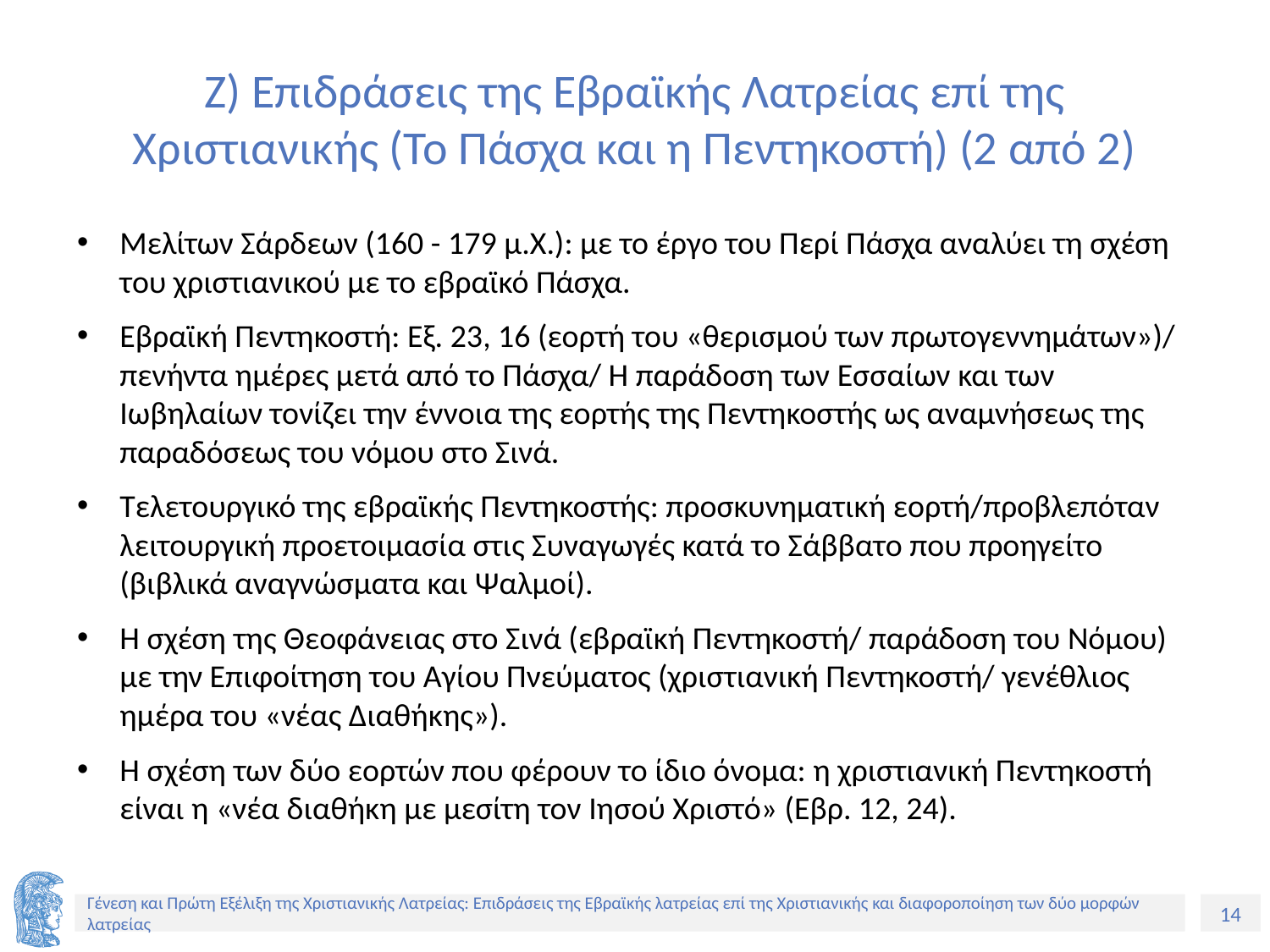

# Ζ) Επιδράσεις της Εβραϊκής Λατρείας επί της Χριστιανικής (Το Πάσχα και η Πεντηκοστή) (2 από 2)
Μελίτων Σάρδεων (160 - 179 μ.Χ.): με το έργο του Περί Πάσχα αναλύει τη σχέση του χριστιανικού με το εβραϊκό Πάσχα.
Εβραϊκή Πεντηκοστή: Εξ. 23, 16 (εορτή του «θερισμού των πρωτογεννημάτων»)/ πενήντα ημέρες μετά από το Πάσχα/ Η παράδοση των Εσσαίων και των Ιωβηλαίων τονίζει την έννοια της εορτής της Πεντηκοστής ως αναμνήσεως της παραδόσεως του νόμου στο Σινά.
Τελετουργικό της εβραϊκής Πεντηκοστής: προσκυνηματική εορτή/προβλεπόταν λειτουργική προετοιμασία στις Συναγωγές κατά το Σάββατο που προηγείτο (βιβλικά αναγνώσματα και Ψαλμοί).
Η σχέση της Θεοφάνειας στο Σινά (εβραϊκή Πεντηκοστή/ παράδοση του Νόμου) με την Επιφοίτηση του Αγίου Πνεύματος (χριστιανική Πεντηκοστή/ γενέθλιος ημέρα του «νέας Διαθήκης»).
Η σχέση των δύο εορτών που φέρουν το ίδιο όνομα: η χριστιανική Πεντηκοστή είναι η «νέα διαθήκη με μεσίτη τον Ιησού Χριστό» (Εβρ. 12, 24).